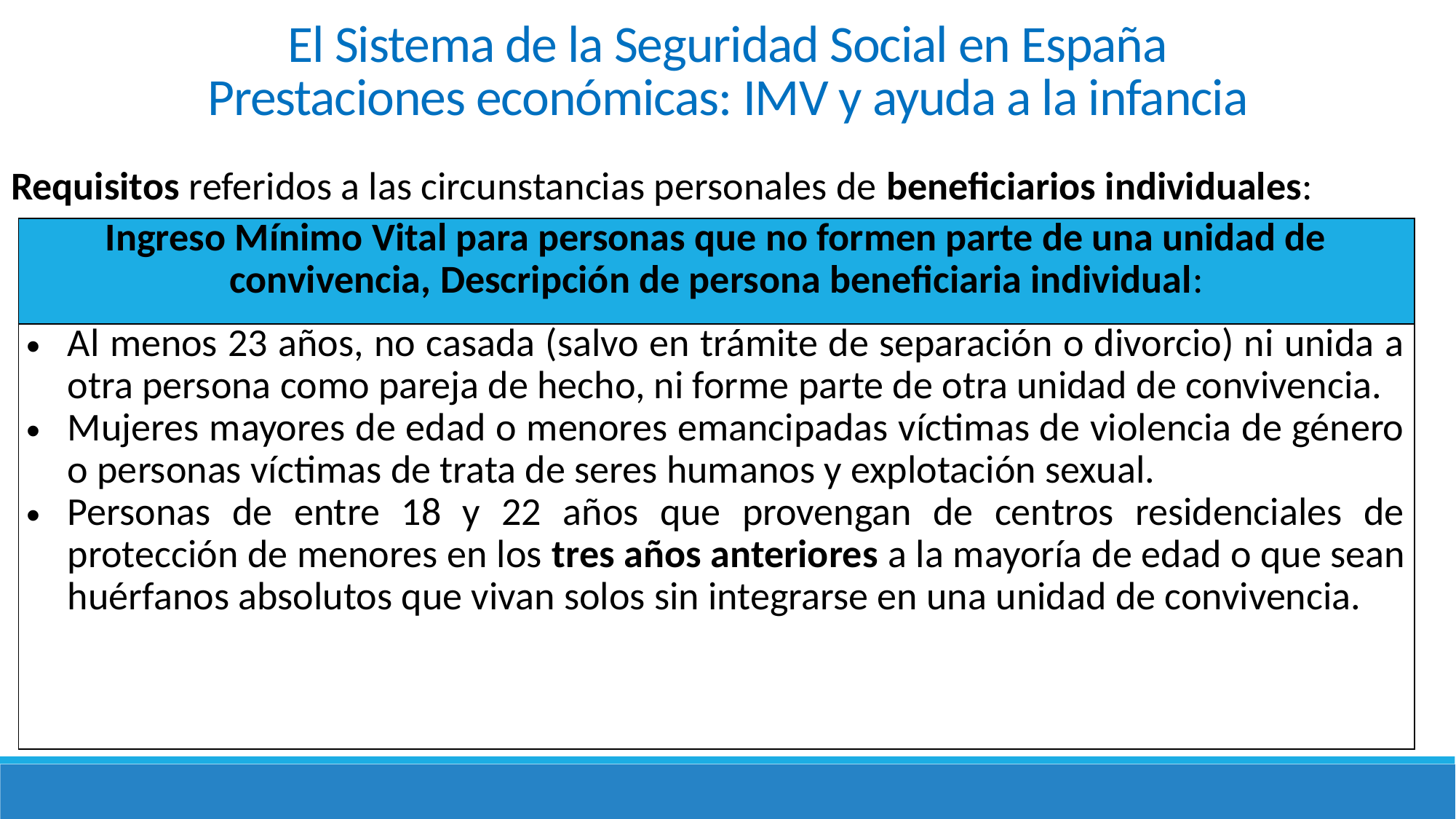

El Sistema de la Seguridad Social en España
Prestaciones económicas: IMV y ayuda a la infancia
Requisitos referidos a las circunstancias personales de beneficiarios individuales:

| Ingreso Mínimo Vital para personas que no formen parte de una unidad de convivencia, Descripción de persona beneficiaria individual: |
| --- |
| Al menos 23 años, no casada (salvo en trámite de separación o divorcio) ni unida a otra persona como pareja de hecho, ni forme parte de otra unidad de convivencia. Mujeres mayores de edad o menores emancipadas víctimas de violencia de género o personas víctimas de trata de seres humanos y explotación sexual. Personas de entre 18 y 22 años que provengan de centros residenciales de protección de menores en los tres años anteriores a la mayoría de edad o que sean huérfanos absolutos que vivan solos sin integrarse en una unidad de convivencia. |